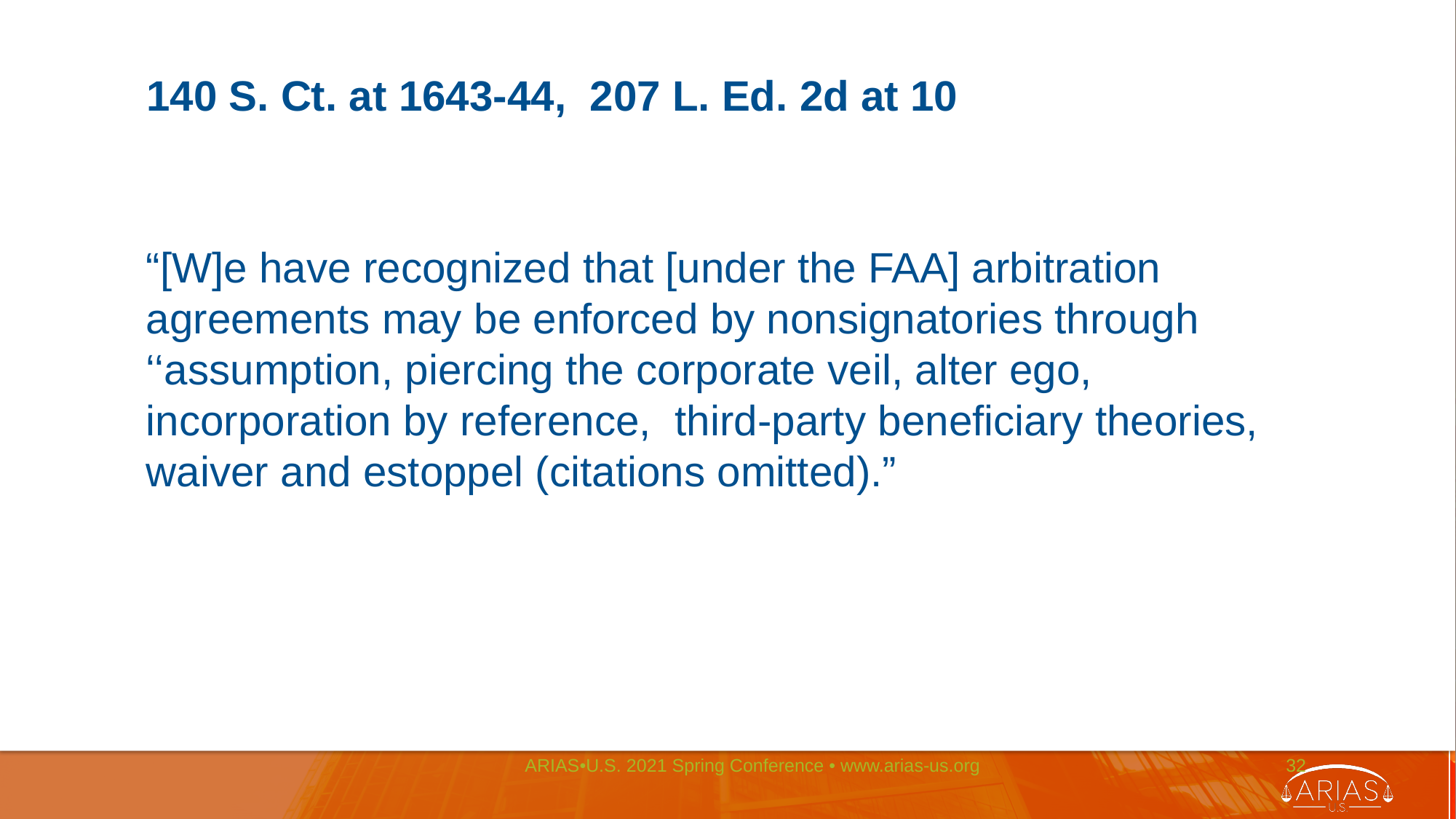

# 140 S. Ct. at 1643-44,  207 L. Ed. 2d at 10
“[W]e have recognized that [under the FAA] arbitration agreements may be enforced by nonsignatories through ‘‘assumption, piercing the corporate veil, alter ego, incorporation by reference,  third-party beneficiary theories, waiver and estoppel (citations omitted).”
ARIAS•U.S. 2021 Spring Conference • www.arias-us.org
32